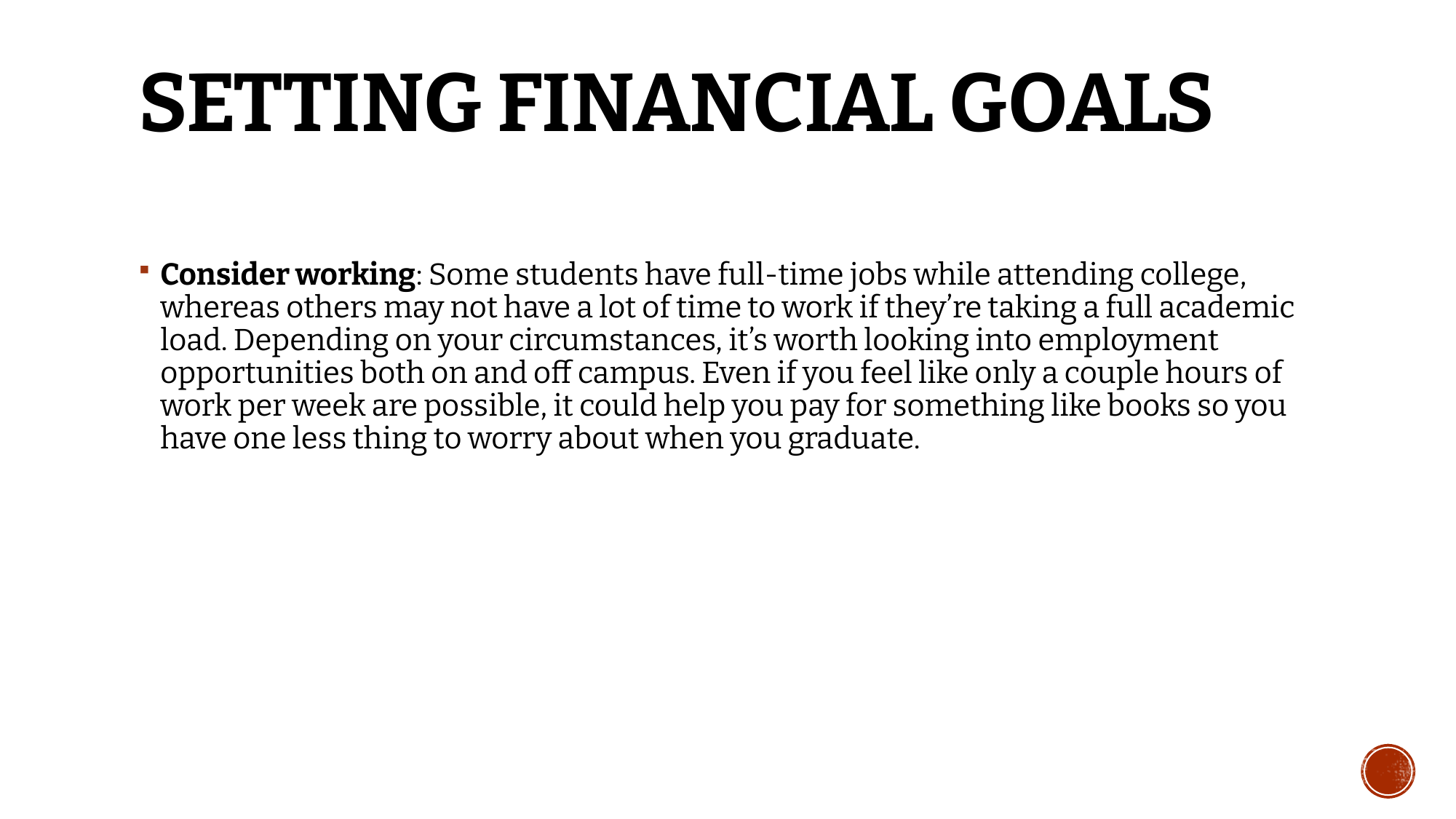

# Setting Financial Goals
Consider working: Some students have full-time jobs while attending college, whereas others may not have a lot of time to work if they’re taking a full academic load. Depending on your circumstances, it’s worth looking into employment opportunities both on and off campus. Even if you feel like only a couple hours of work per week are possible, it could help you pay for something like books so you have one less thing to worry about when you graduate.